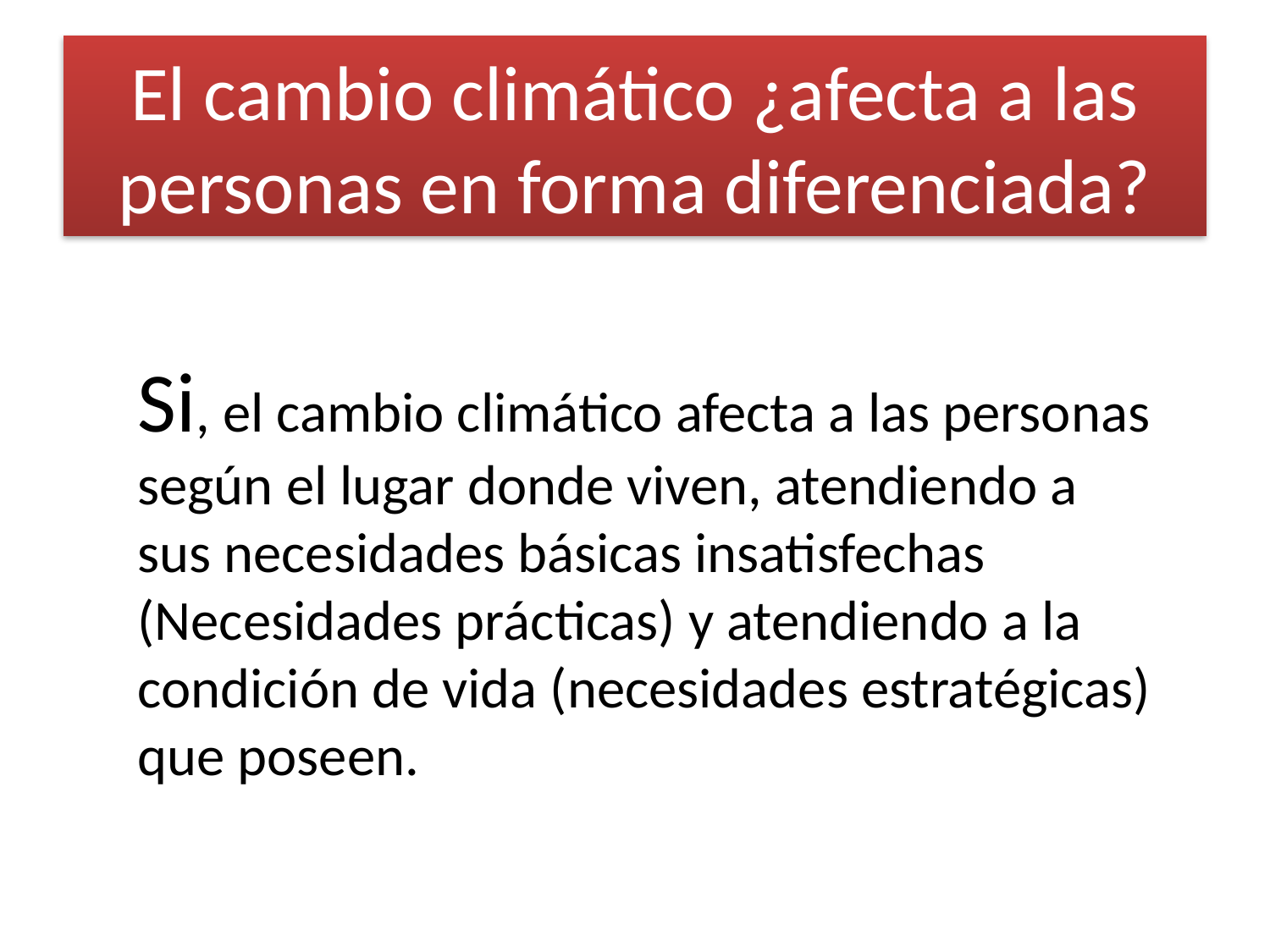

# El cambio climático ¿afecta a las personas en forma diferenciada?

Si, el cambio climático afecta a las personas según el lugar donde viven, atendiendo a sus necesidades básicas insatisfechas (Necesidades prácticas) y atendiendo a la condición de vida (necesidades estratégicas) que poseen.